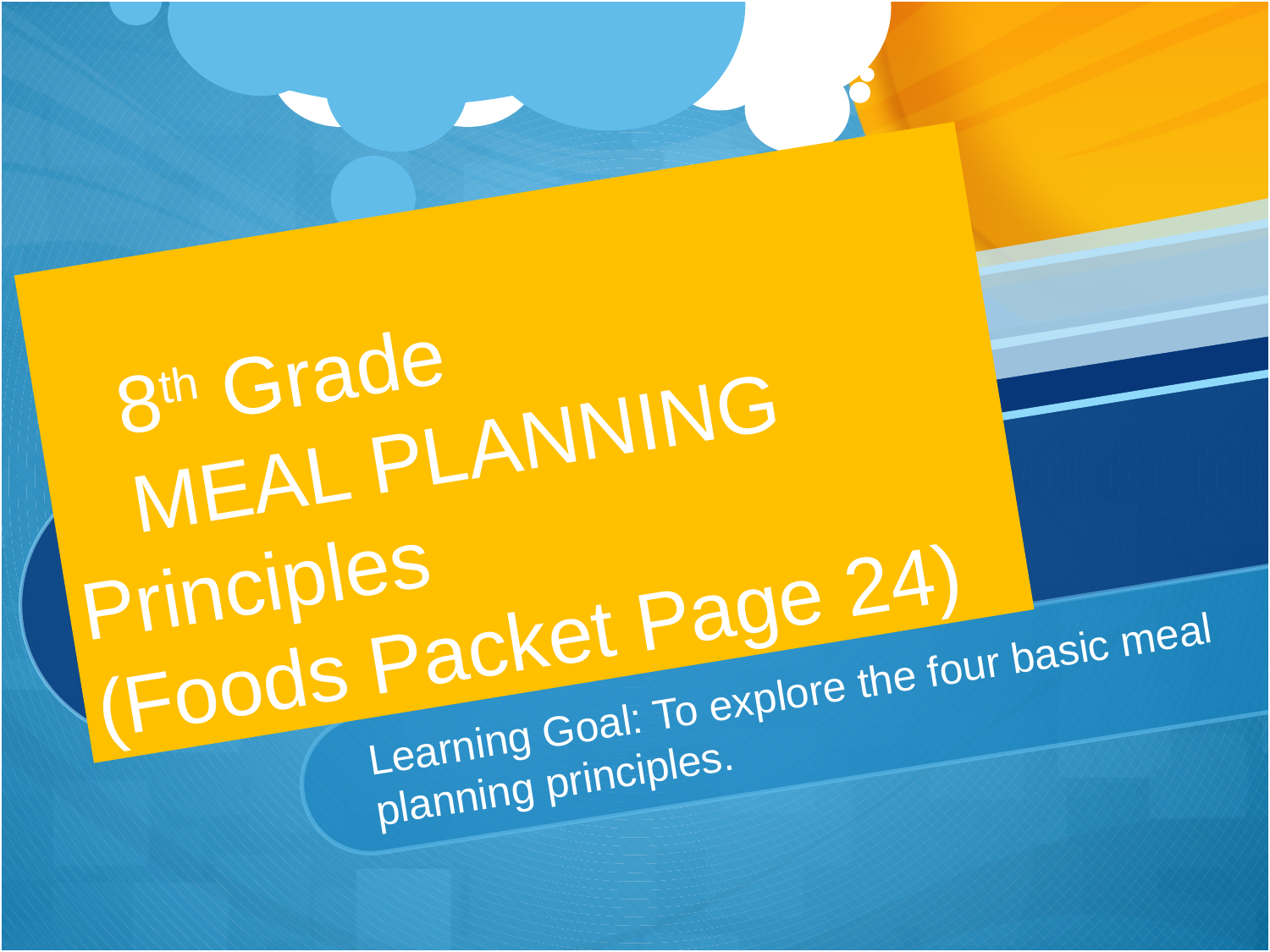

# 8th Grade MEAL PLANNING    Principles (Foods Packet Page 24)
Learning Goal: To explore the four basic meal planning principles.